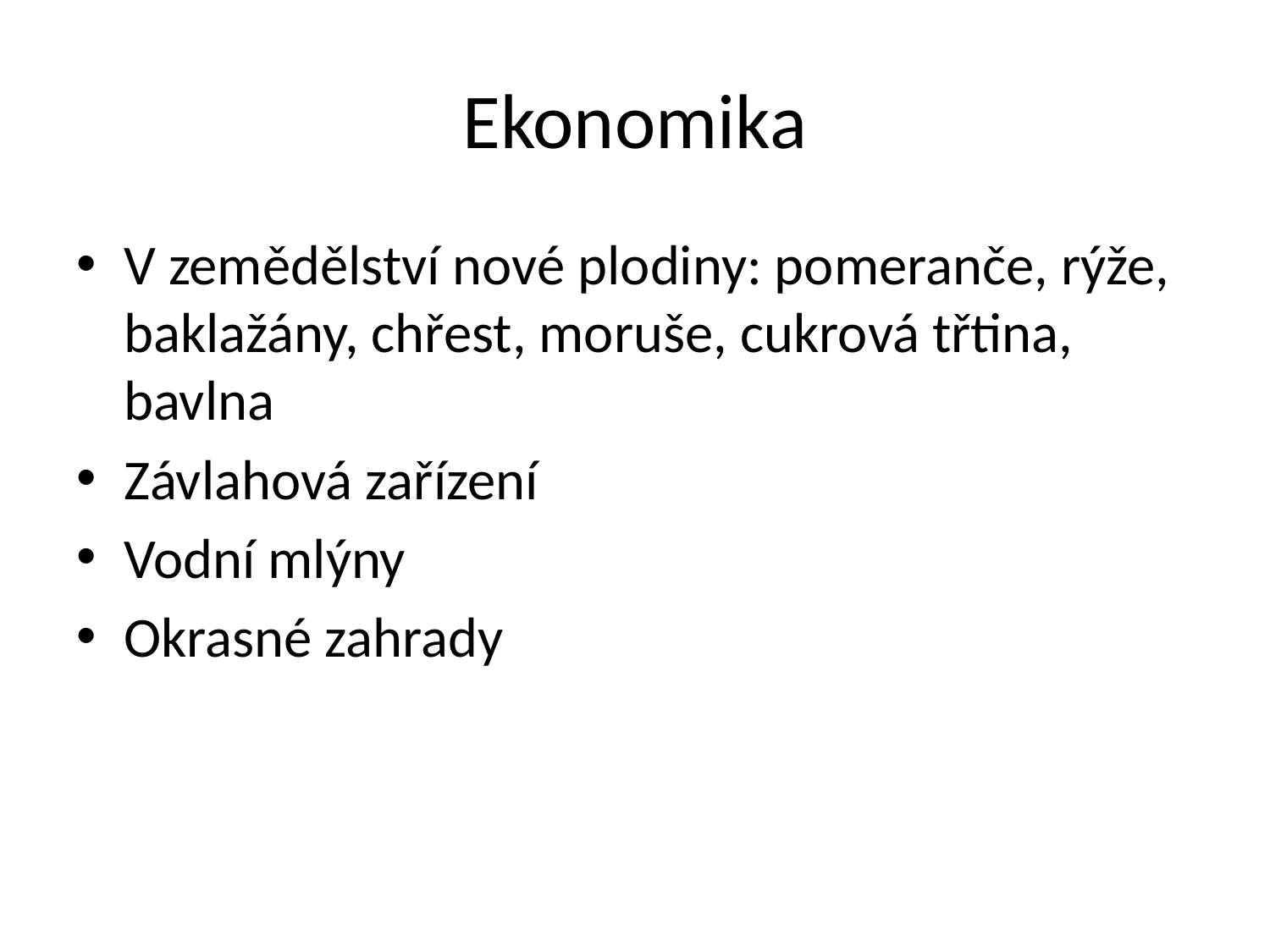

# Ekonomika
V zemědělství nové plodiny: pomeranče, rýže, baklažány, chřest, moruše, cukrová třtina, bavlna
Závlahová zařízení
Vodní mlýny
Okrasné zahrady